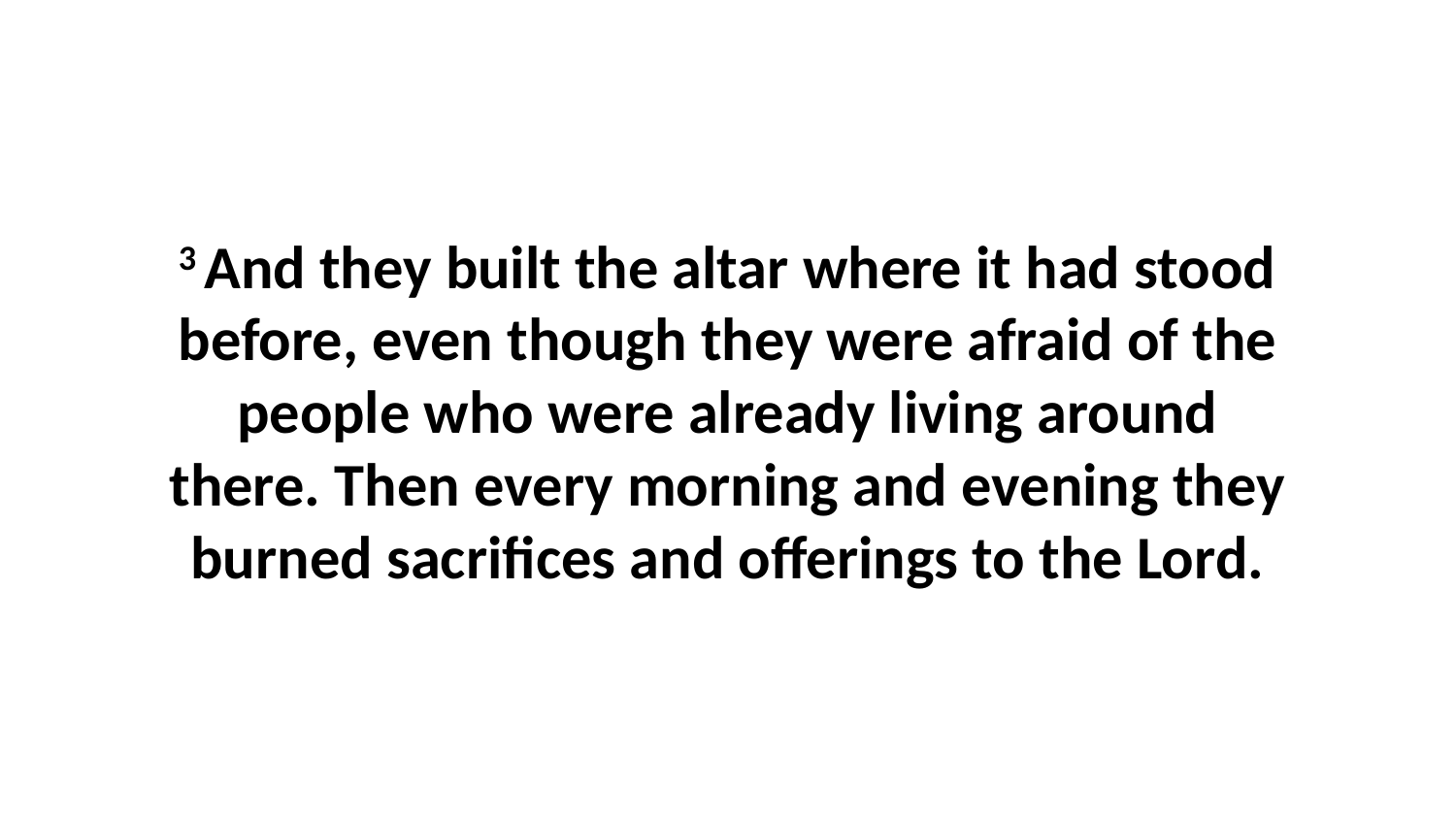

3 And they built the altar where it had stood before, even though they were afraid of the people who were already living around there. Then every morning and evening they burned sacrifices and offerings to the Lord.